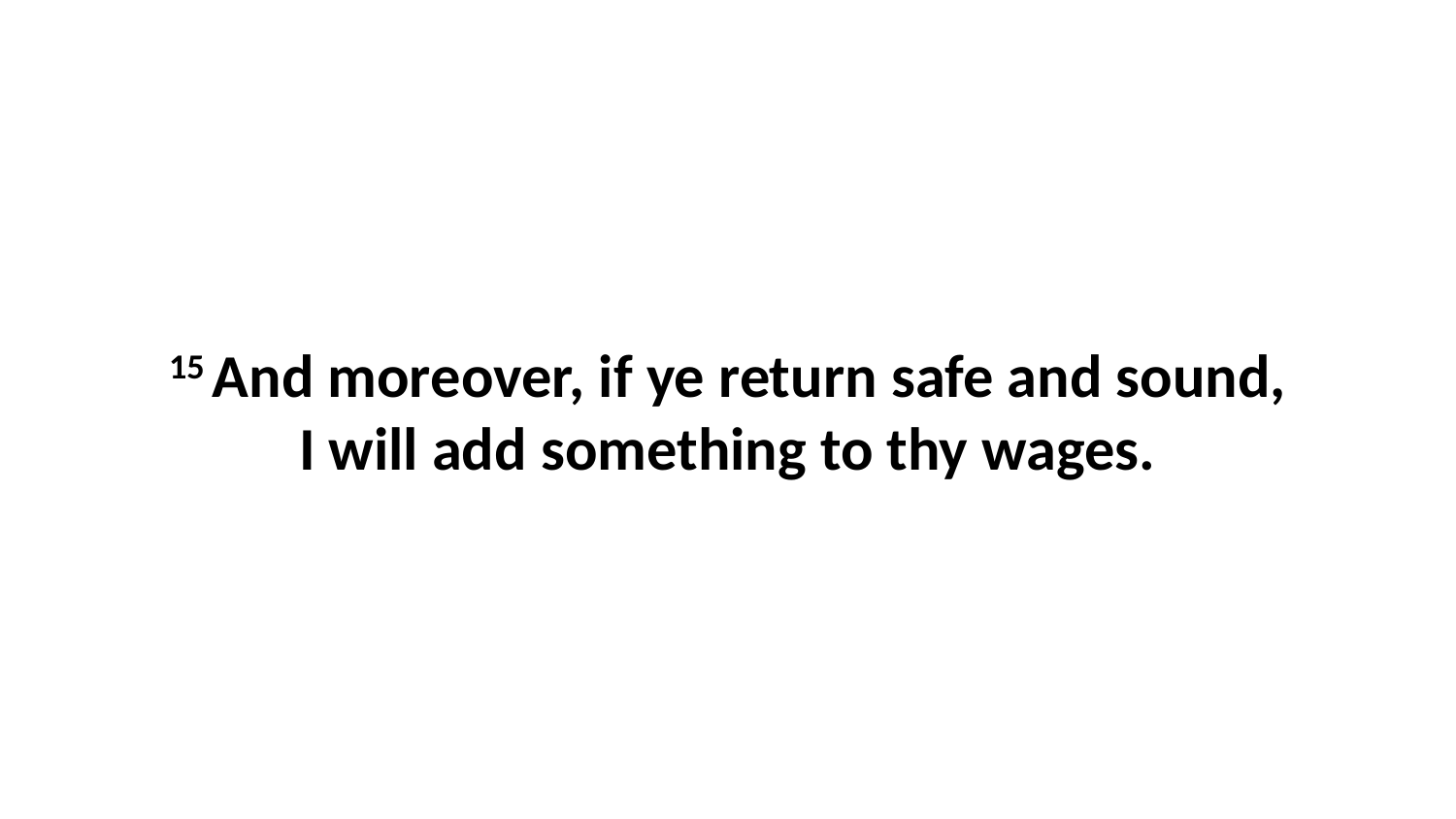

15 And moreover, if ye return safe and sound, I will add something to thy wages.